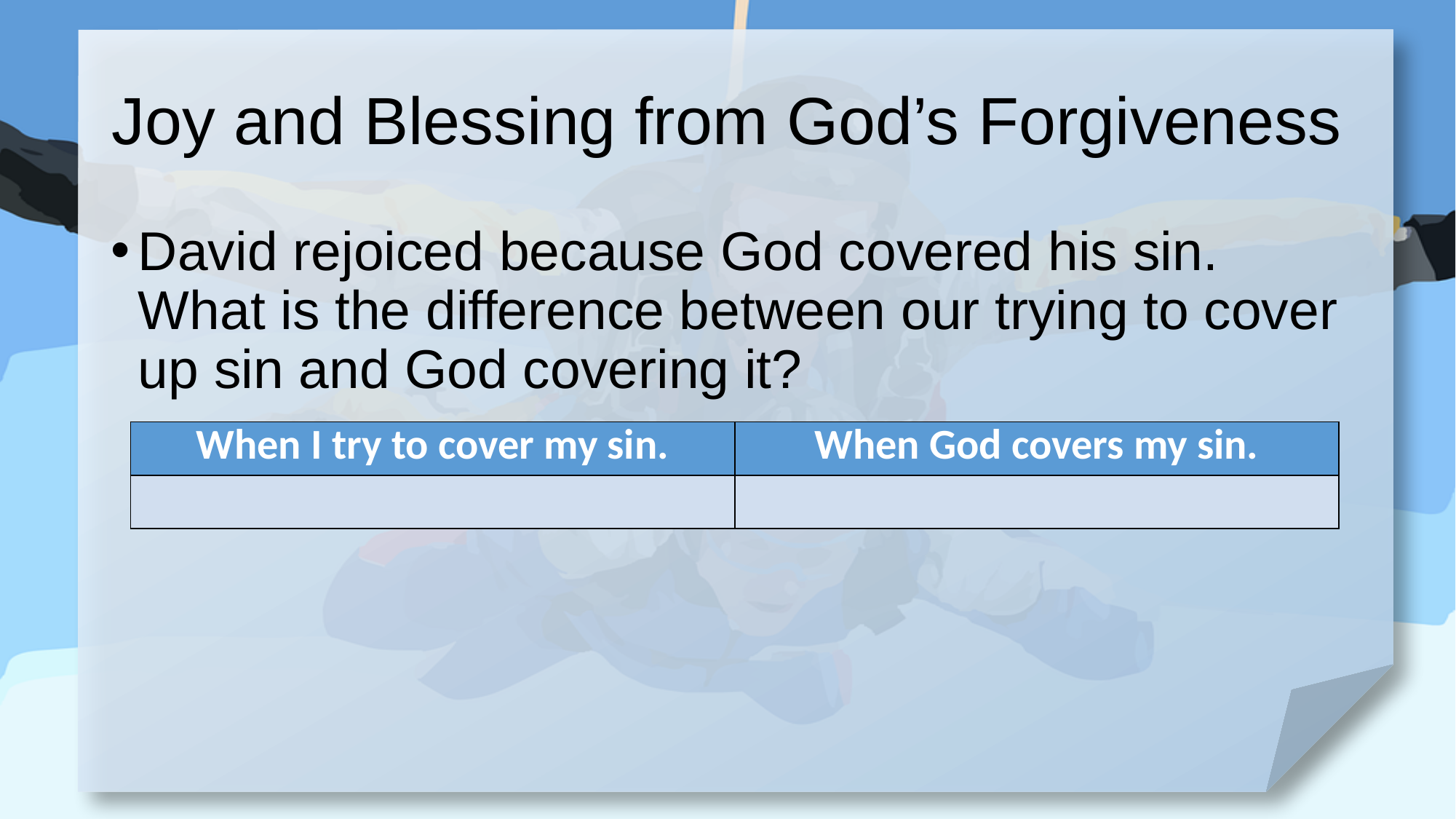

# Joy and Blessing from God’s Forgiveness
David rejoiced because God covered his sin.  What is the difference between our trying to cover up sin and God covering it?
| When I try to cover my sin. | When God covers my sin. |
| --- | --- |
|  |  |